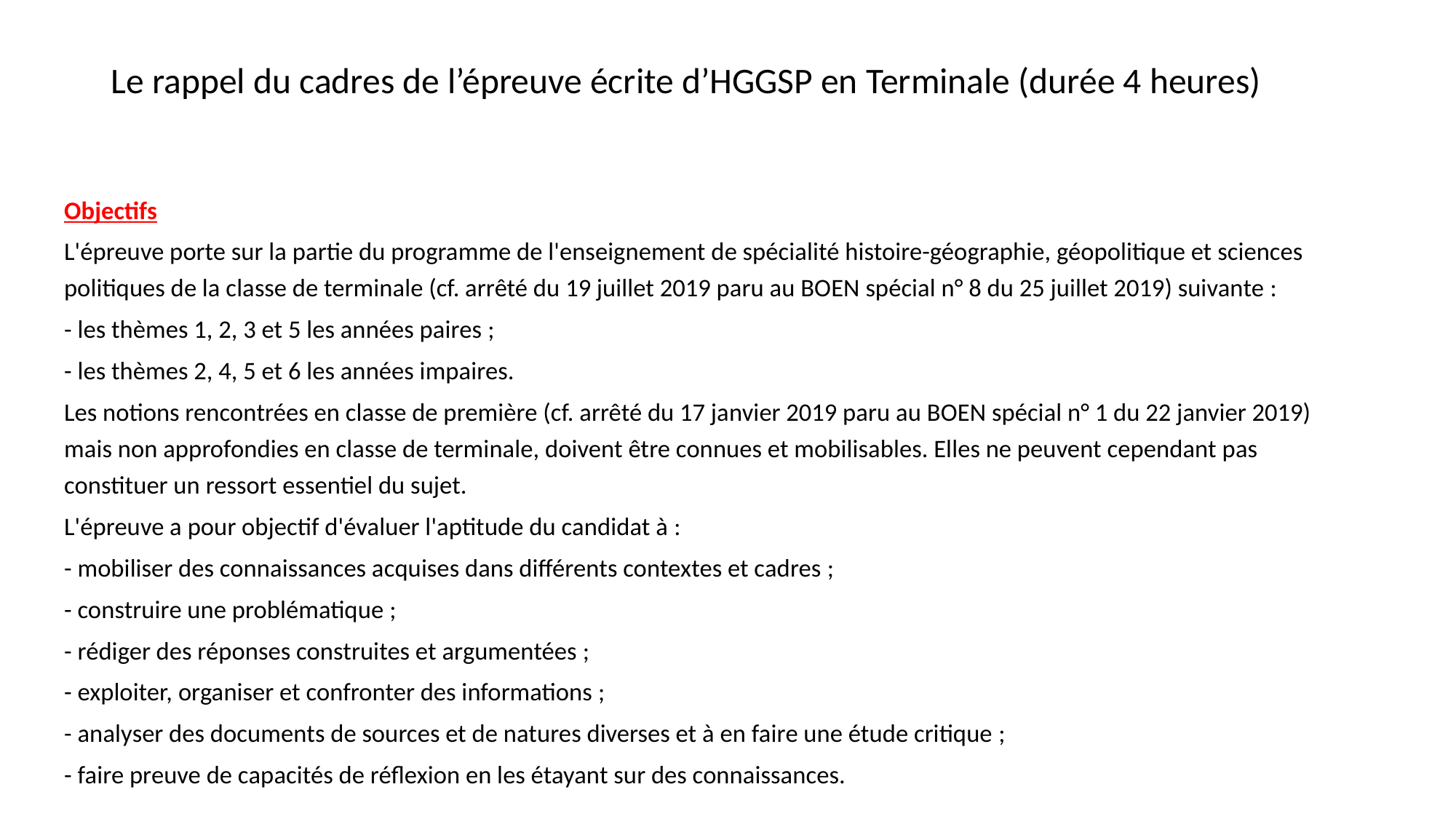

# Le rappel du cadres de l’épreuve écrite d’HGGSP en Terminale (durée 4 heures)
Objectifs
L'épreuve porte sur la partie du programme de l'enseignement de spécialité histoire-géographie, géopolitique et sciences politiques de la classe de terminale (cf. arrêté du 19 juillet 2019 paru au BOEN spécial n° 8 du 25 juillet 2019) suivante :
- les thèmes 1, 2, 3 et 5 les années paires ;
- les thèmes 2, 4, 5 et 6 les années impaires.
Les notions rencontrées en classe de première (cf. arrêté du 17 janvier 2019 paru au BOEN spécial n° 1 du 22 janvier 2019) mais non approfondies en classe de terminale, doivent être connues et mobilisables. Elles ne peuvent cependant pas constituer un ressort essentiel du sujet.
L'épreuve a pour objectif d'évaluer l'aptitude du candidat à :
- mobiliser des connaissances acquises dans différents contextes et cadres ;
- construire une problématique ;
- rédiger des réponses construites et argumentées ;
- exploiter, organiser et confronter des informations ;
- analyser des documents de sources et de natures diverses et à en faire une étude critique ;
- faire preuve de capacités de réflexion en les étayant sur des connaissances.